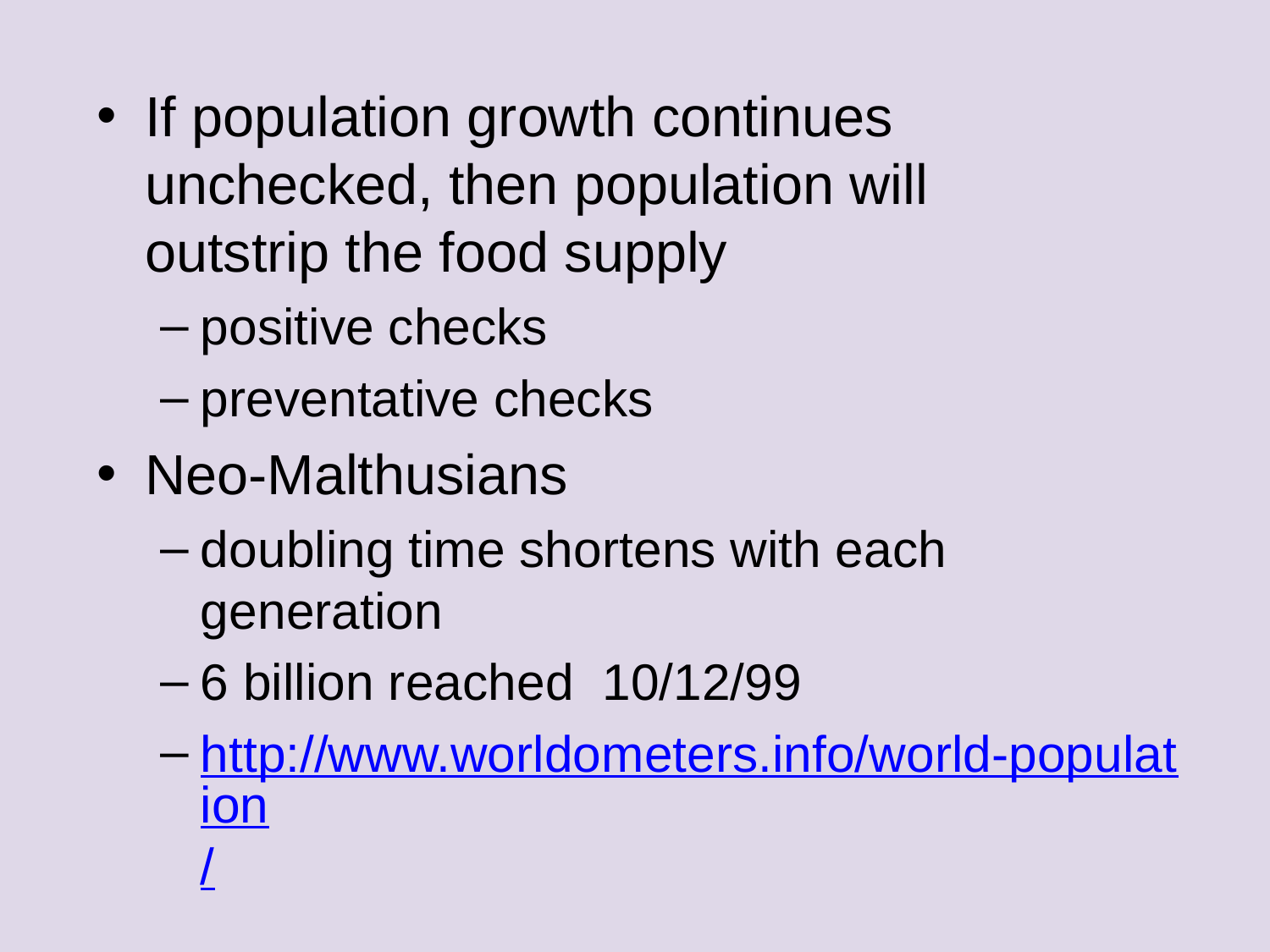

If population growth continues unchecked, then population will
outstrip the food supply
positive checks
preventative checks
Neo-Malthusians
doubling time shortens with each generation
6 billion reached  10/12/99
http://www.worldometers.info/world-population/